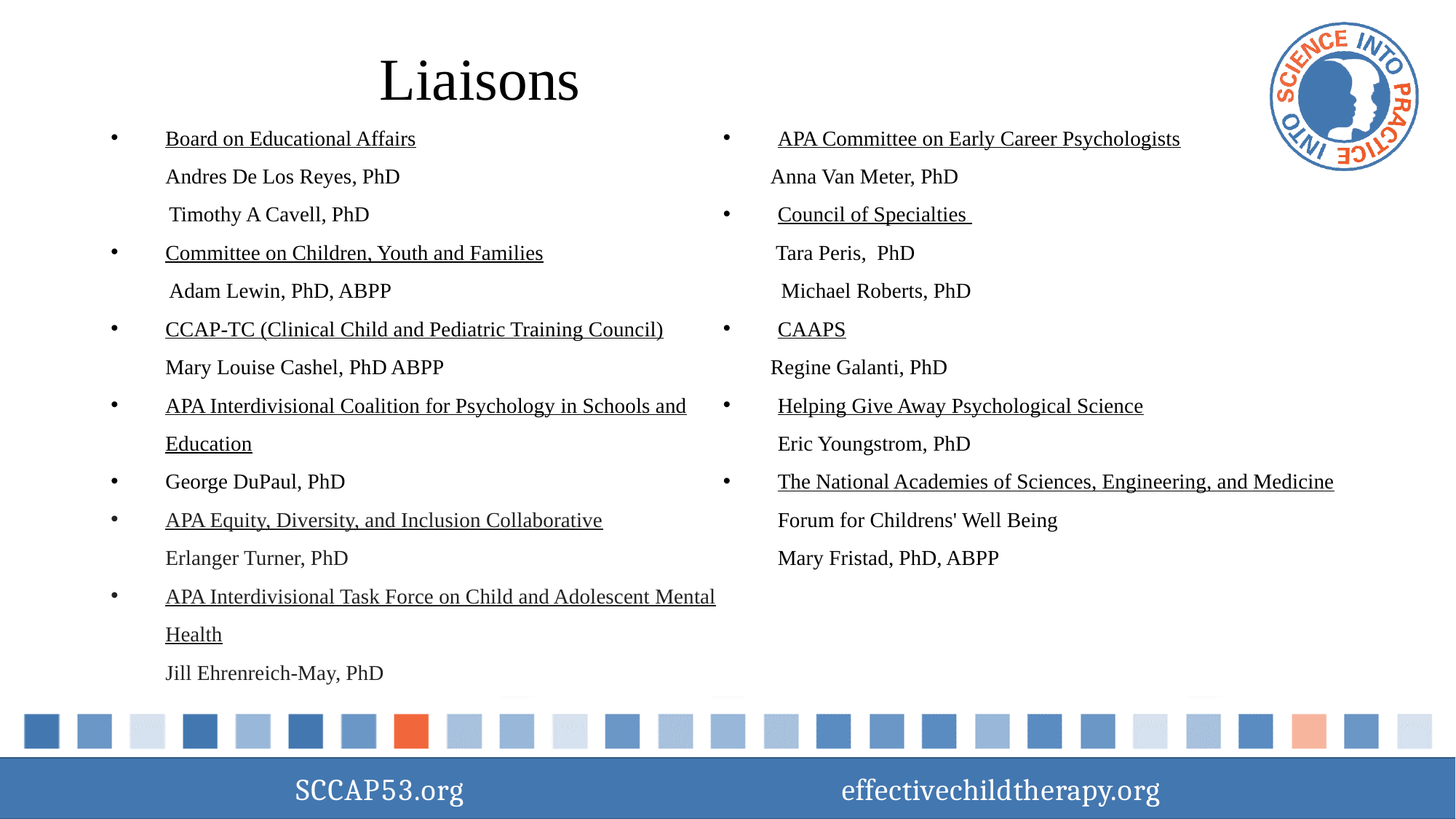

# Liaisons
Board on Educational Affairs
Andres De Los Reyes, PhD
           Timothy A Cavell, PhD
Committee on Children, Youth and Families
           Adam Lewin, PhD, ABPP
CCAP-TC (Clinical Child and Pediatric Training Council)
Mary Louise Cashel, PhD ABPP
APA Interdivisional Coalition for Psychology in Schools and Education
George DuPaul, PhD
APA Equity, Diversity, and Inclusion Collaborative
Erlanger Turner, PhD
APA Interdivisional Task Force on Child and Adolescent Mental Health
Jill Ehrenreich-May, PhD
APA Committee on Early Career Psychologists
         Anna Van Meter, PhD
Council of Specialties
          Tara Peris,  PhD
           Michael Roberts, PhDsons & SIGs (cont.)
CAAPS
         Regine Galanti, PhD
Helping Give Away Psychological Science
Eric Youngstrom, PhD
The National Academies of Sciences, Engineering, and Medicine
Forum for Childrens' Well Being
Mary Fristad, PhD, ABPP